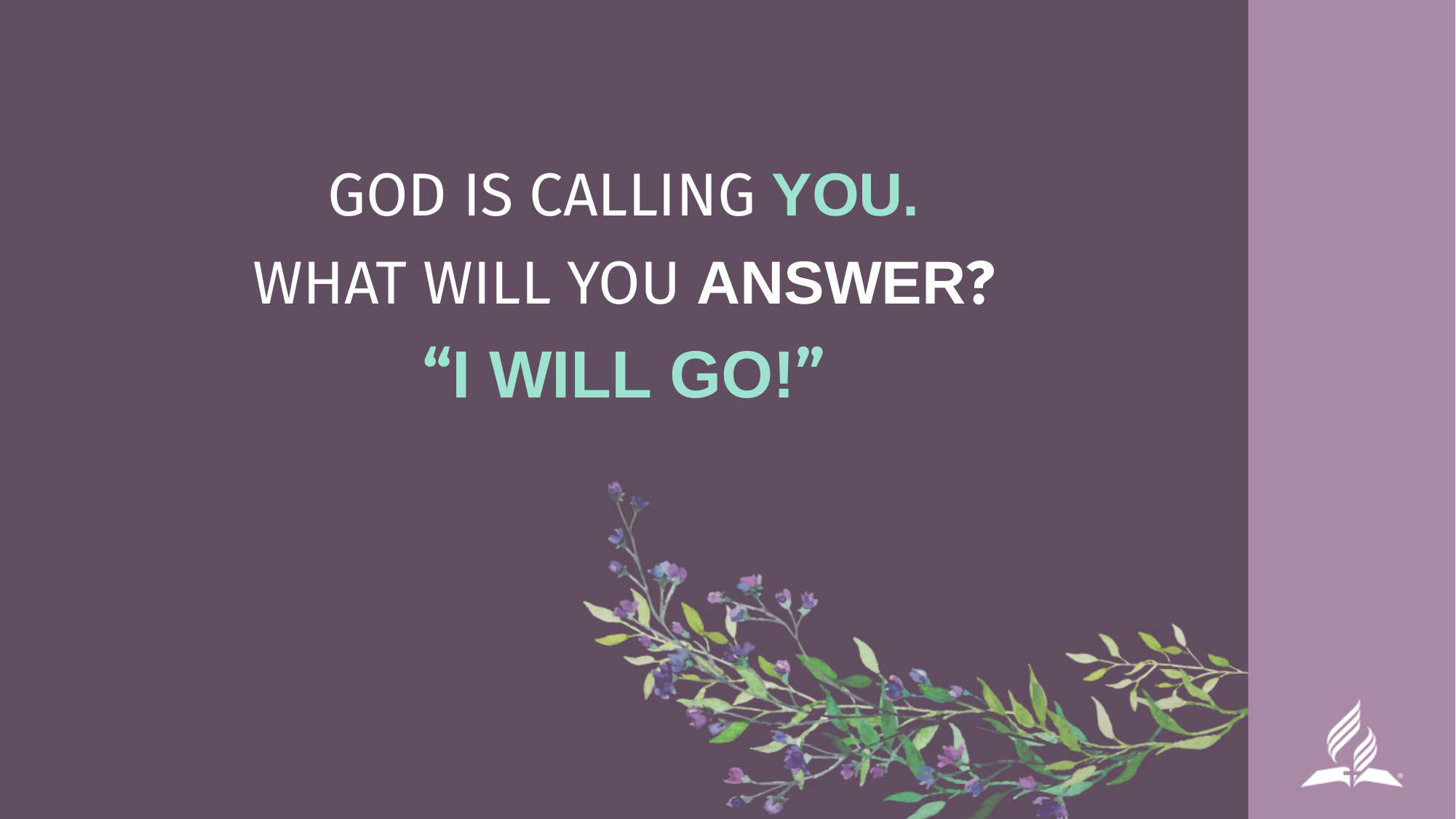

GOD IS CALLING YOU.
WHAT WILL YOU ANSWER?
“I WILL GO!”